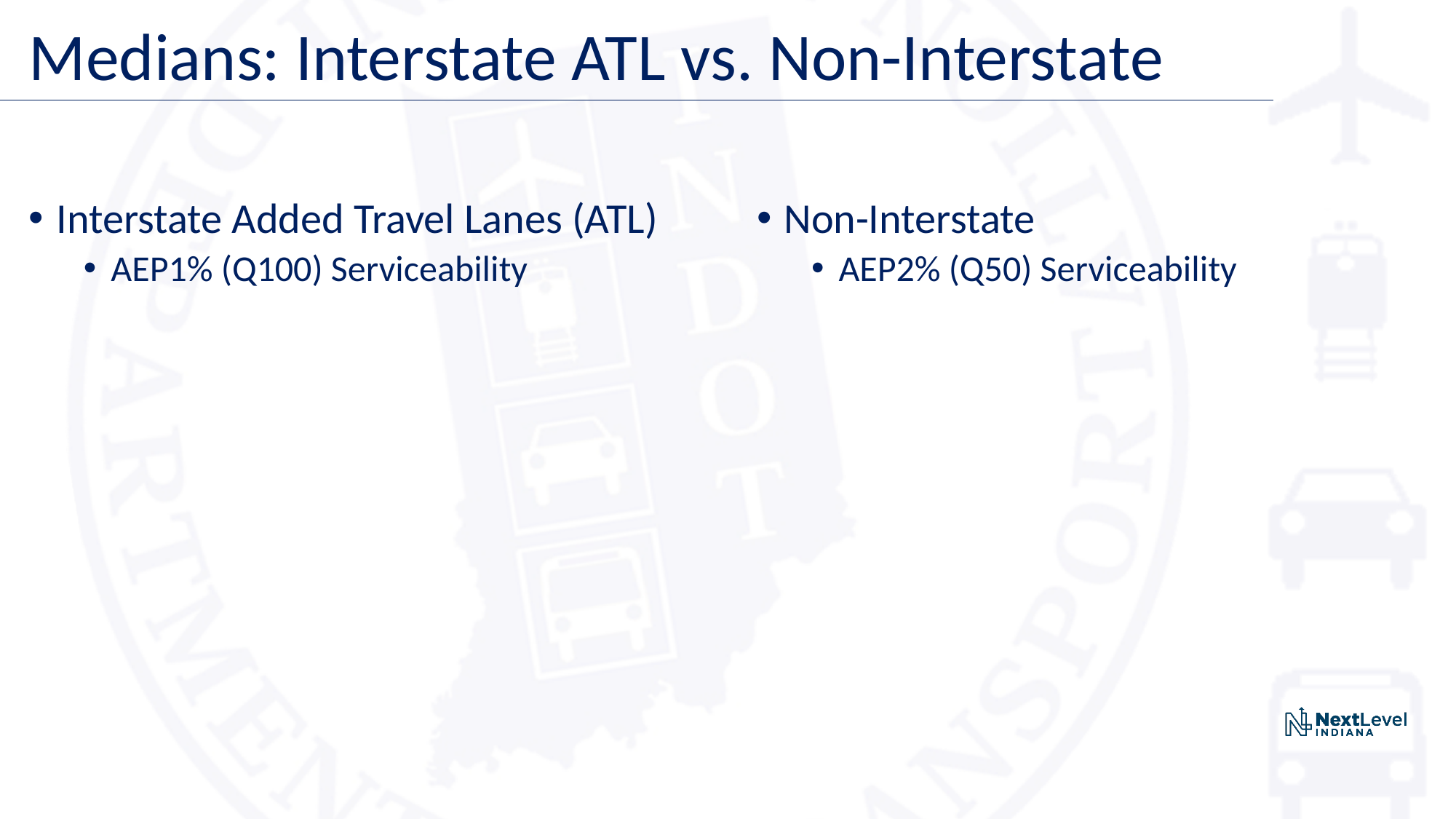

# Medians: Interstate ATL vs. Non-Interstate
Interstate Added Travel Lanes (ATL)
AEP1% (Q100) Serviceability
Non-Interstate
AEP2% (Q50) Serviceability